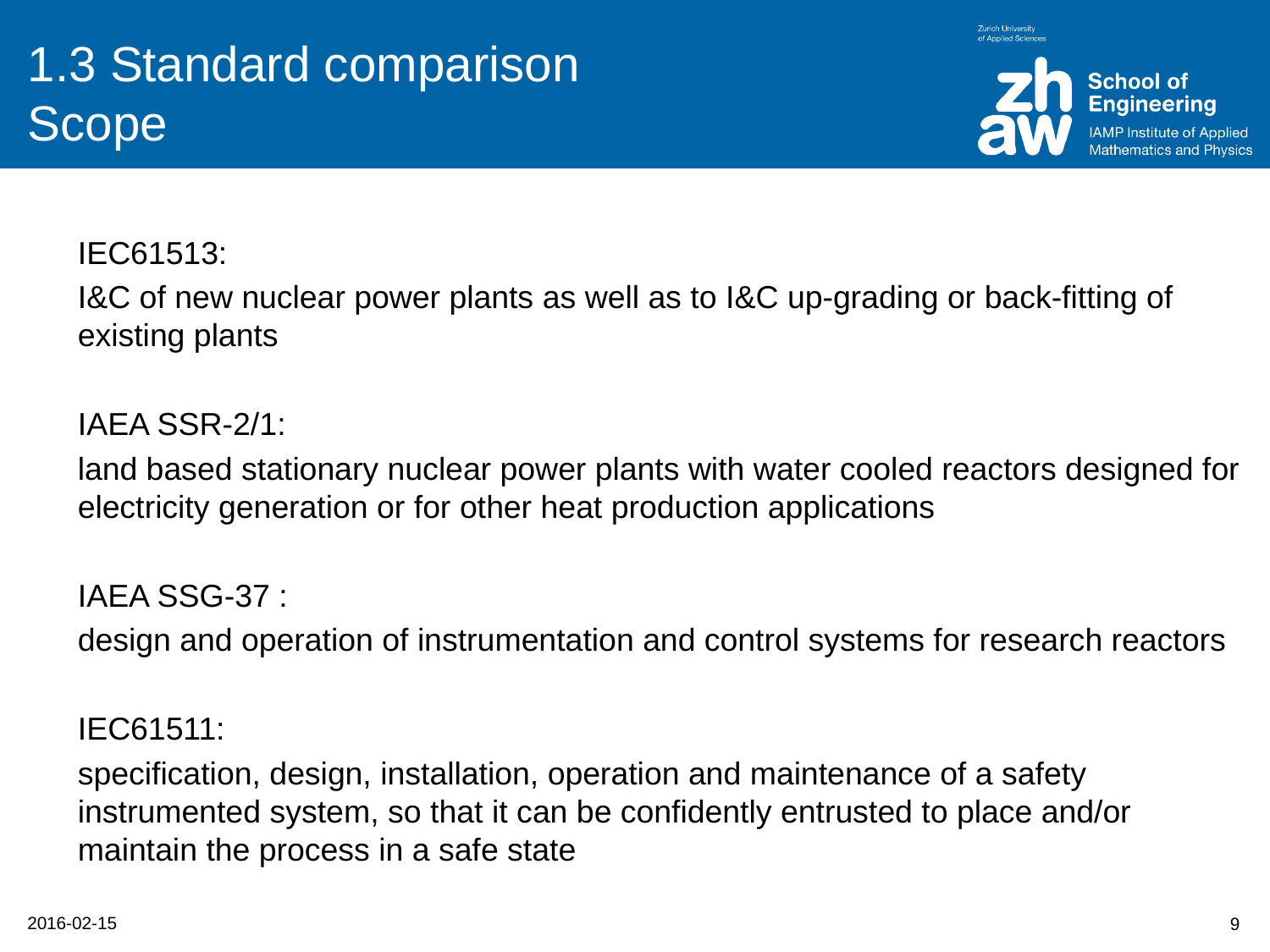

# 1.3 Standard comparison Scope
IEC61513:
I&C of new nuclear power plants as well as to I&C up-grading or back-fitting of existing plants

IAEA SSR-2/1:
land based stationary nuclear power plants with water cooled reactors designed for electricity generation or for other heat production applications

IAEA SSG-37 :
design and operation of instrumentation and control systems for research reactors

IEC61511:
specification, design, installation, operation and maintenance of a safety instrumented system, so that it can be confidently entrusted to place and/or maintain the process in a safe state

9